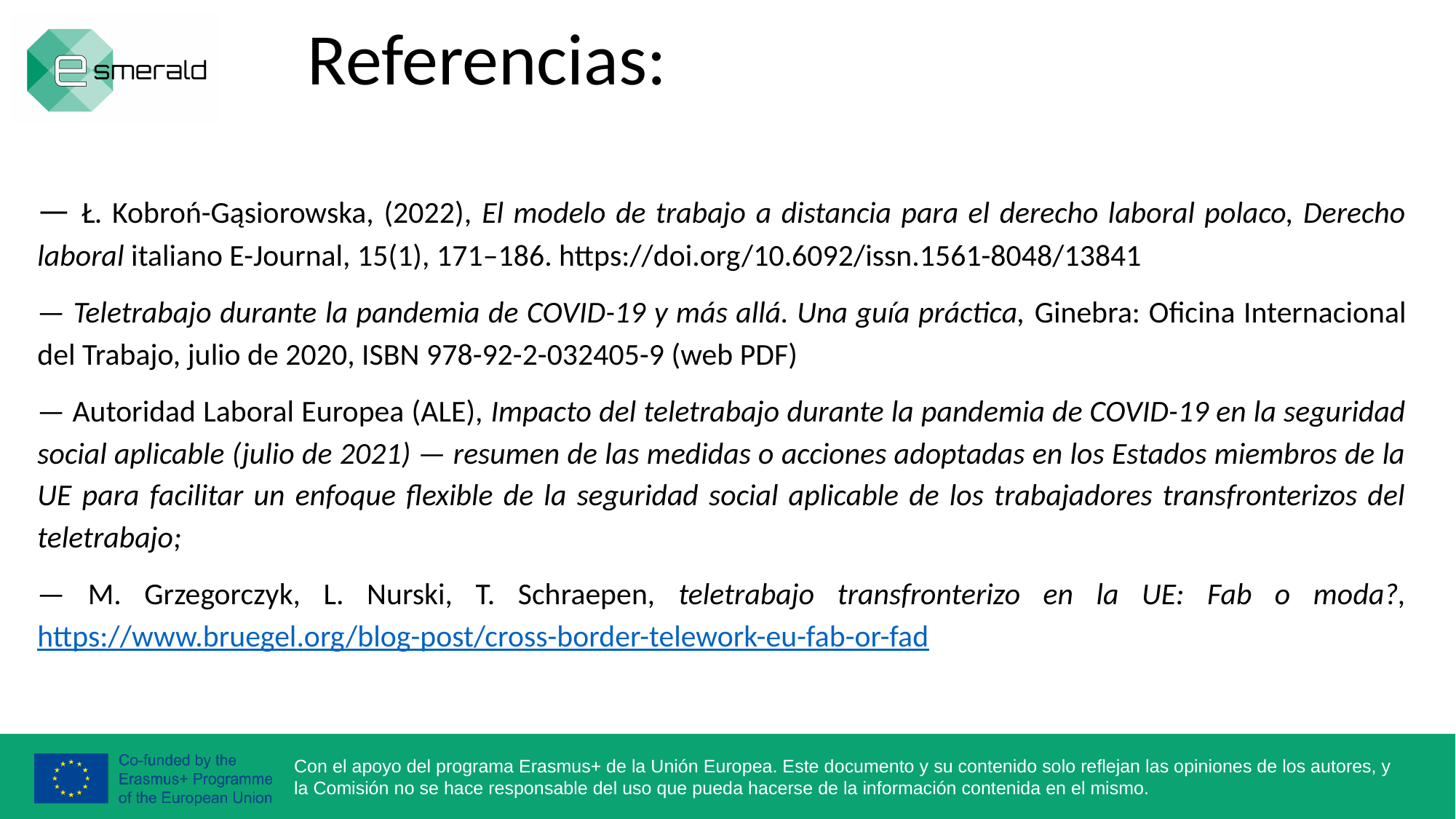

Referencias:
— Ł. Kobroń-Gąsiorowska, (2022), El modelo de trabajo a distancia para el derecho laboral polaco, Derecho laboral italiano E-Journal, 15(1), 171–186. https://doi.org/10.6092/issn.1561-8048/13841
— Teletrabajo durante la pandemia de COVID-19 y más allá. Una guía práctica, Ginebra: Oficina Internacional del Trabajo, julio de 2020, ISBN 978-92-2-032405-9 (web PDF)
— Autoridad Laboral Europea (ALE), Impacto del teletrabajo durante la pandemia de COVID-19 en la seguridad social aplicable (julio de 2021) — resumen de las medidas o acciones adoptadas en los Estados miembros de la UE para facilitar un enfoque flexible de la seguridad social aplicable de los trabajadores transfronterizos del teletrabajo;
— M. Grzegorczyk, L. Nurski, T. Schraepen, teletrabajo transfronterizo en la UE: Fab o moda?, https://www.bruegel.org/blog-post/cross-border-telework-eu-fab-or-fad